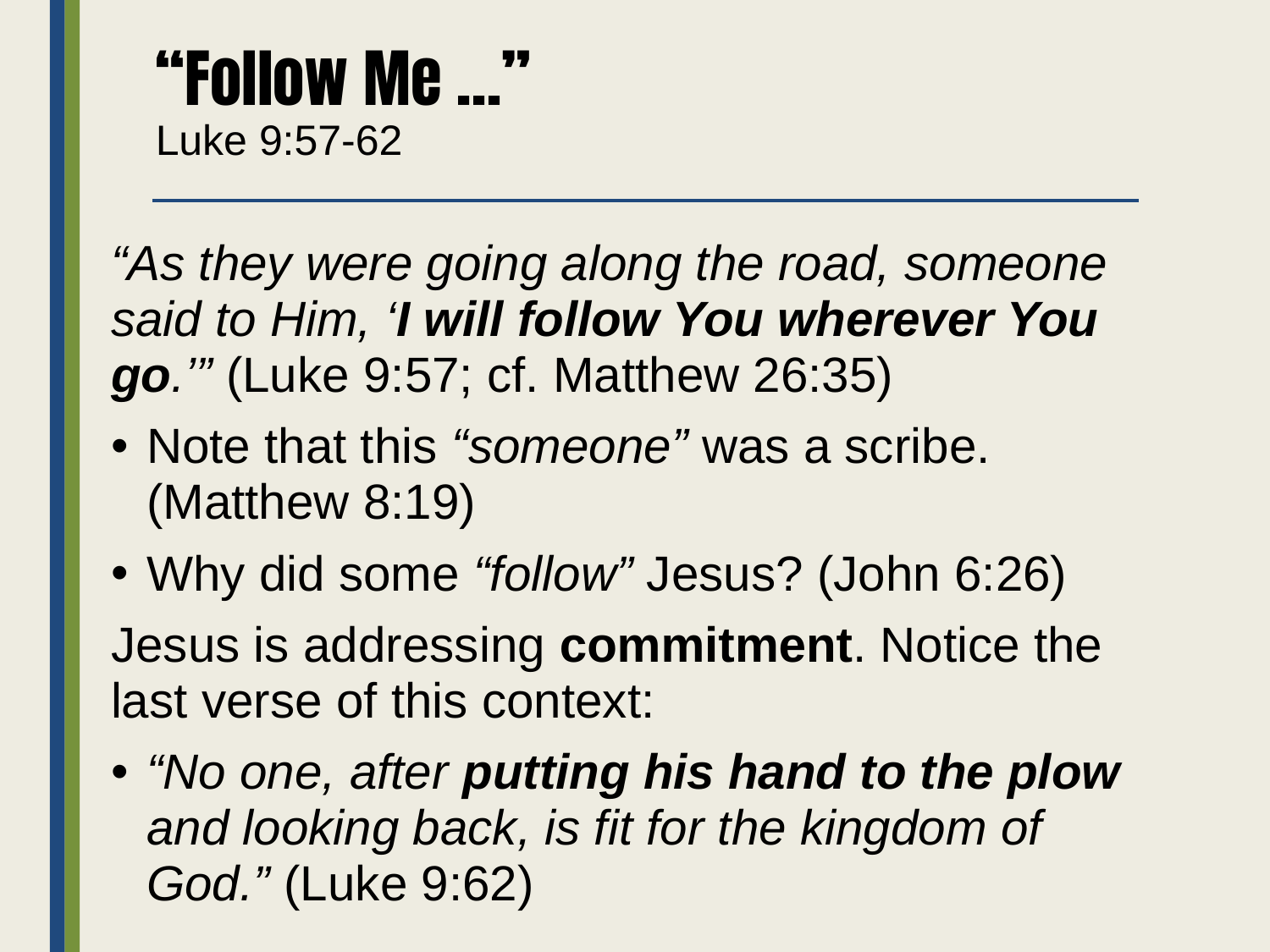

# “Follow Me …” Luke 9:57-62
“As they were going along the road, someone said to Him, ‘I will follow You wherever You go.’” (Luke 9:57; cf. Matthew 26:35)
Note that this “someone” was a scribe. (Matthew 8:19)
Why did some “follow” Jesus? (John 6:26)
Jesus is addressing commitment. Notice the last verse of this context:
“No one, after putting his hand to the plow and looking back, is fit for the kingdom of God.” (Luke 9:62)